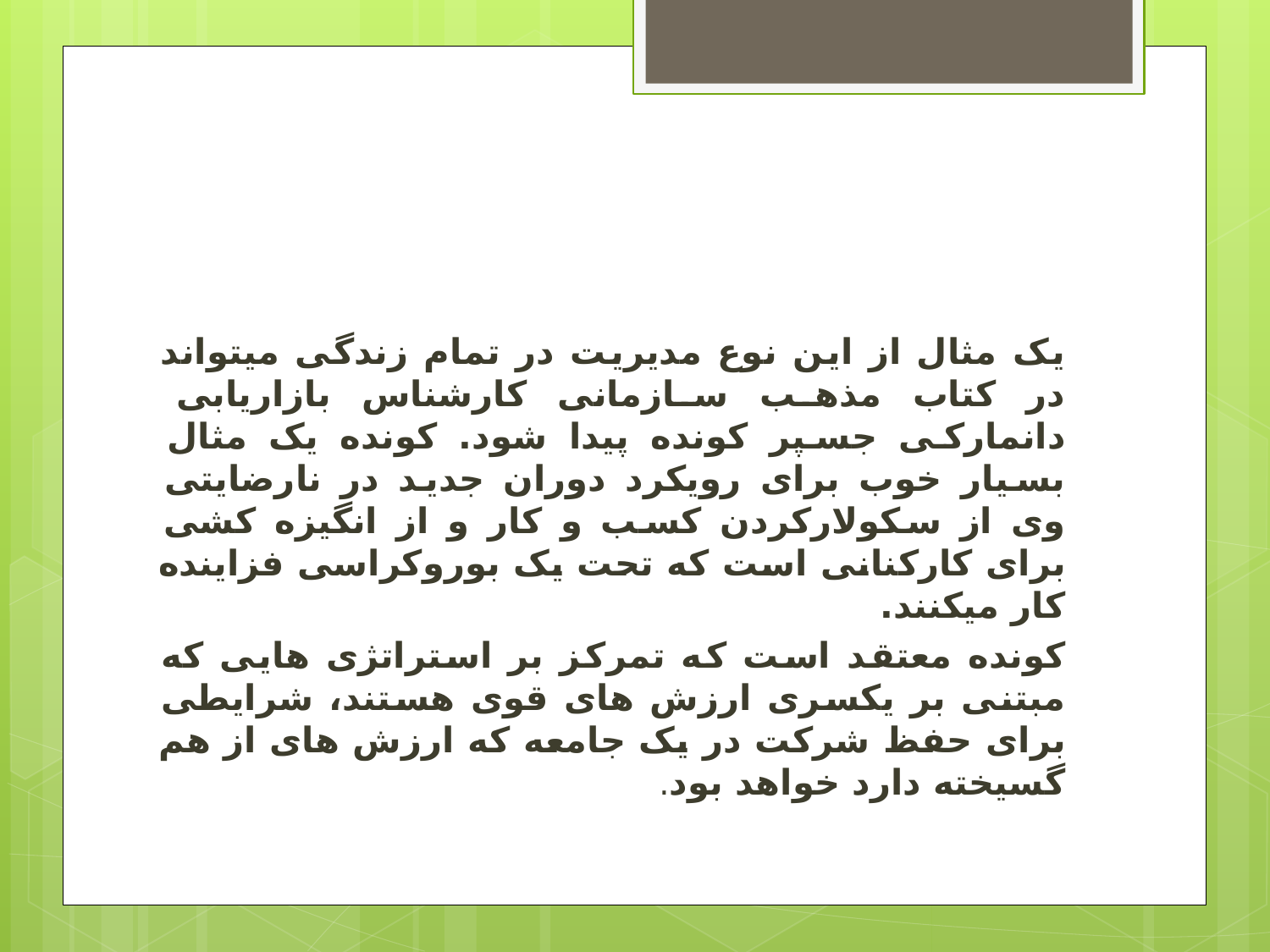

#
یک مثال از این نوع مدیریت در تمام زندگی میتواند در کتاب مذهب سازمانی کارشناس بازاریابی دانمارکی جسپر کونده پیدا شود. کونده یک مثال بسیار خوب برای رویکرد دوران جدید در نارضایتی وی از سکولارکردن کسب و کار و از انگیزه کشی برای کارکنانی است که تحت یک بوروکراسی فزاینده کار میکنند.
کونده معتقد است که تمرکز بر استراتژی هایی که مبتنی بر یکسری ارزش های قوی هستند، شرایطی برای حفظ شرکت در یک جامعه که ارزش های از هم گسیخته دارد خواهد بود.